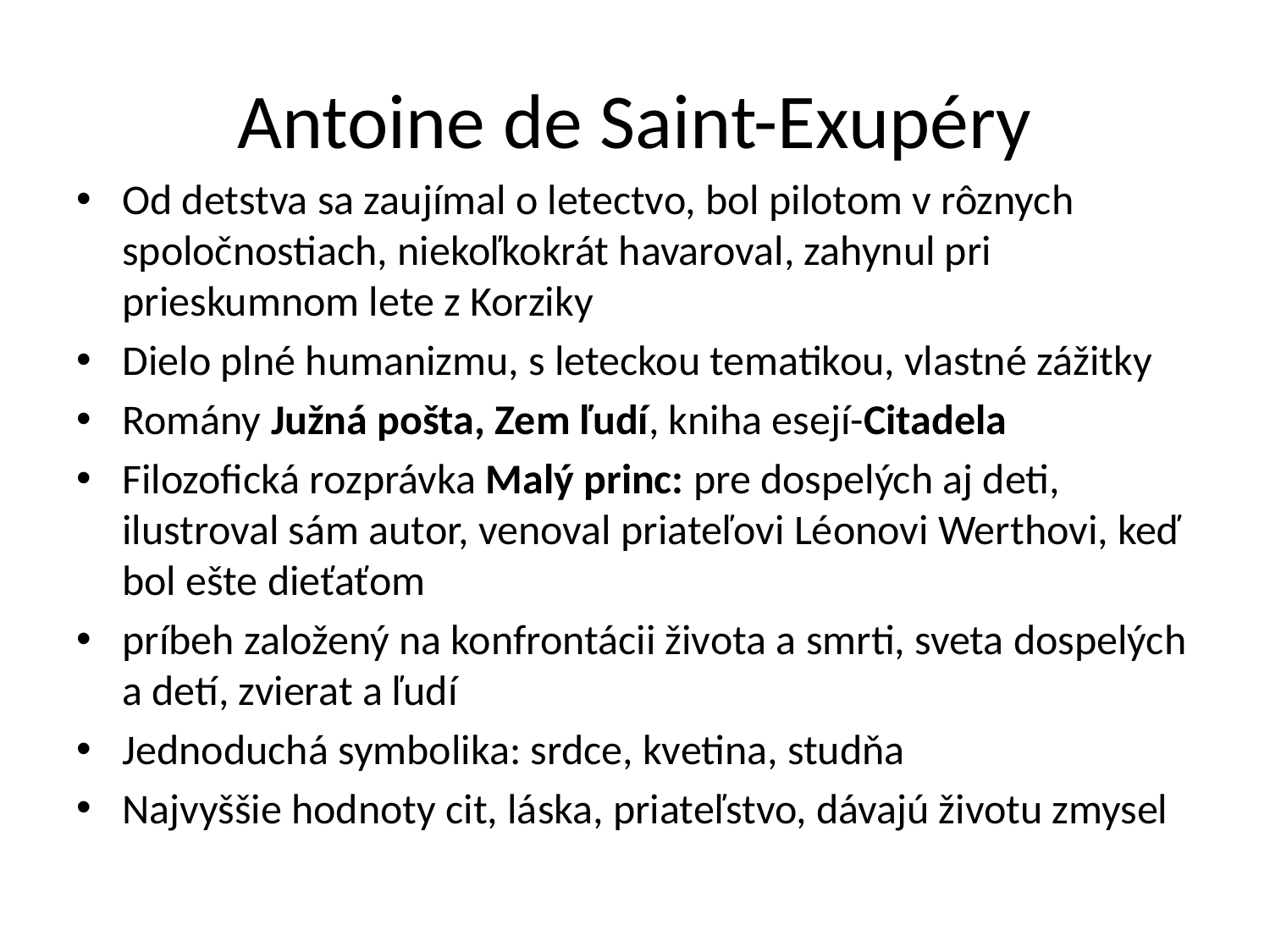

# Antoine de Saint-Exupéry
Od detstva sa zaujímal o letectvo, bol pilotom v rôznych spoločnostiach, niekoľkokrát havaroval, zahynul pri prieskumnom lete z Korziky
Dielo plné humanizmu, s leteckou tematikou, vlastné zážitky
Romány Južná pošta, Zem ľudí, kniha esejí-Citadela
Filozofická rozprávka Malý princ: pre dospelých aj deti, ilustroval sám autor, venoval priateľovi Léonovi Werthovi, keď bol ešte dieťaťom
príbeh založený na konfrontácii života a smrti, sveta dospelých a detí, zvierat a ľudí
Jednoduchá symbolika: srdce, kvetina, studňa
Najvyššie hodnoty cit, láska, priateľstvo, dávajú životu zmysel